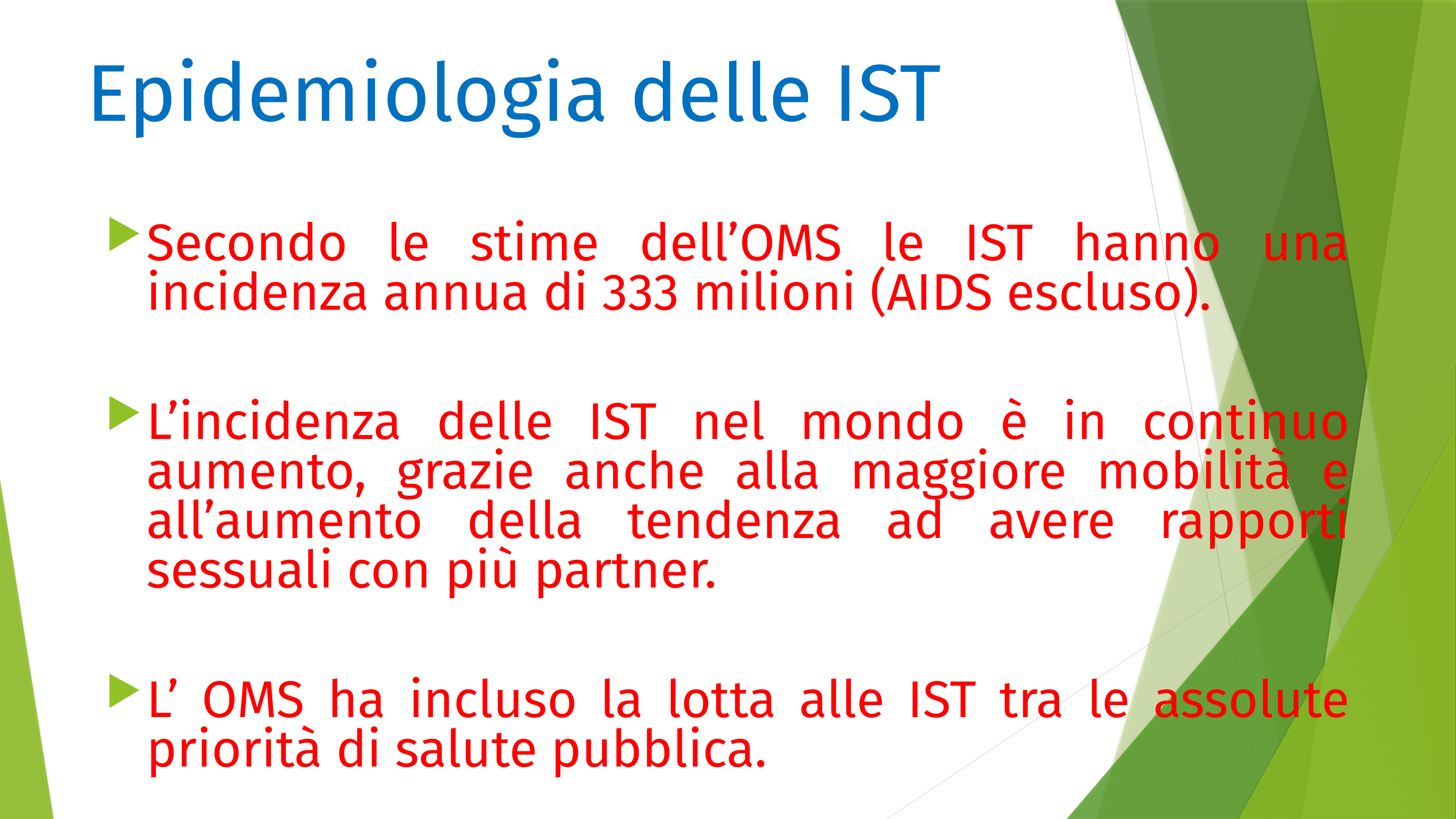

# Epidemiologia delle IST
Secondo le stime dell’OMS le IST hanno una incidenza annua di 333 milioni (AIDS escluso).

L’incidenza delle IST nel mondo è in continuo aumento, grazie anche alla maggiore mobilità e all’aumento della tendenza ad avere rapporti sessuali con più partner.

L’ OMS ha incluso la lotta alle IST tra le assolute priorità di salute pubblica.